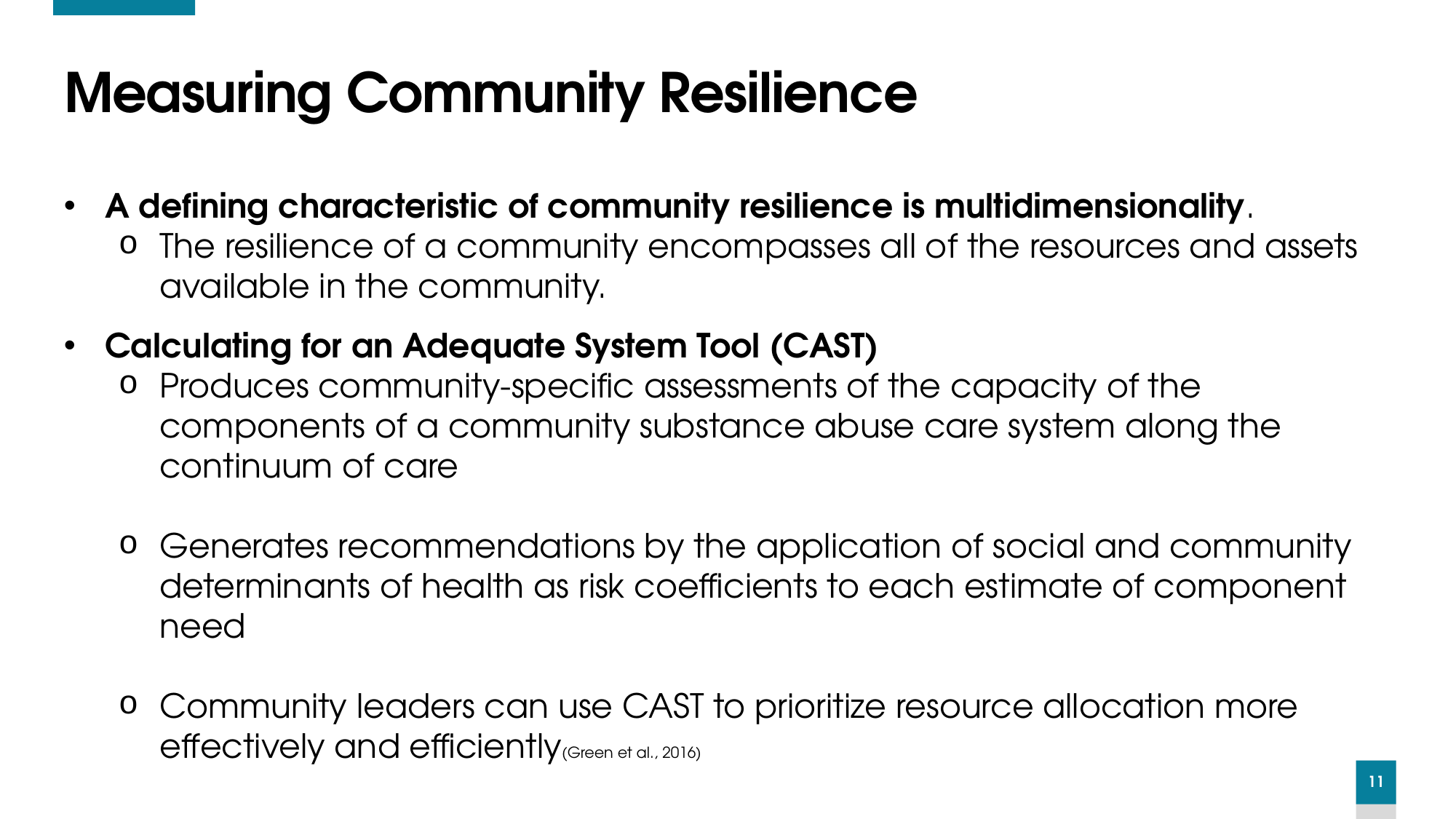

# Measuring Community Resilience
A defining characteristic of community resilience is multidimensionality.
The resilience of a community encompasses all of the resources and assets available in the community.
Calculating for an Adequate System Tool (CAST)
Produces community-specific assessments of the capacity of the components of a community substance abuse care system along the continuum of care

Generates recommendations by the application of social and community determinants of health as risk coefficients to each estimate of component need

Community leaders can use CAST to prioritize resource allocation more effectively and efficiently(Green et al., 2016)